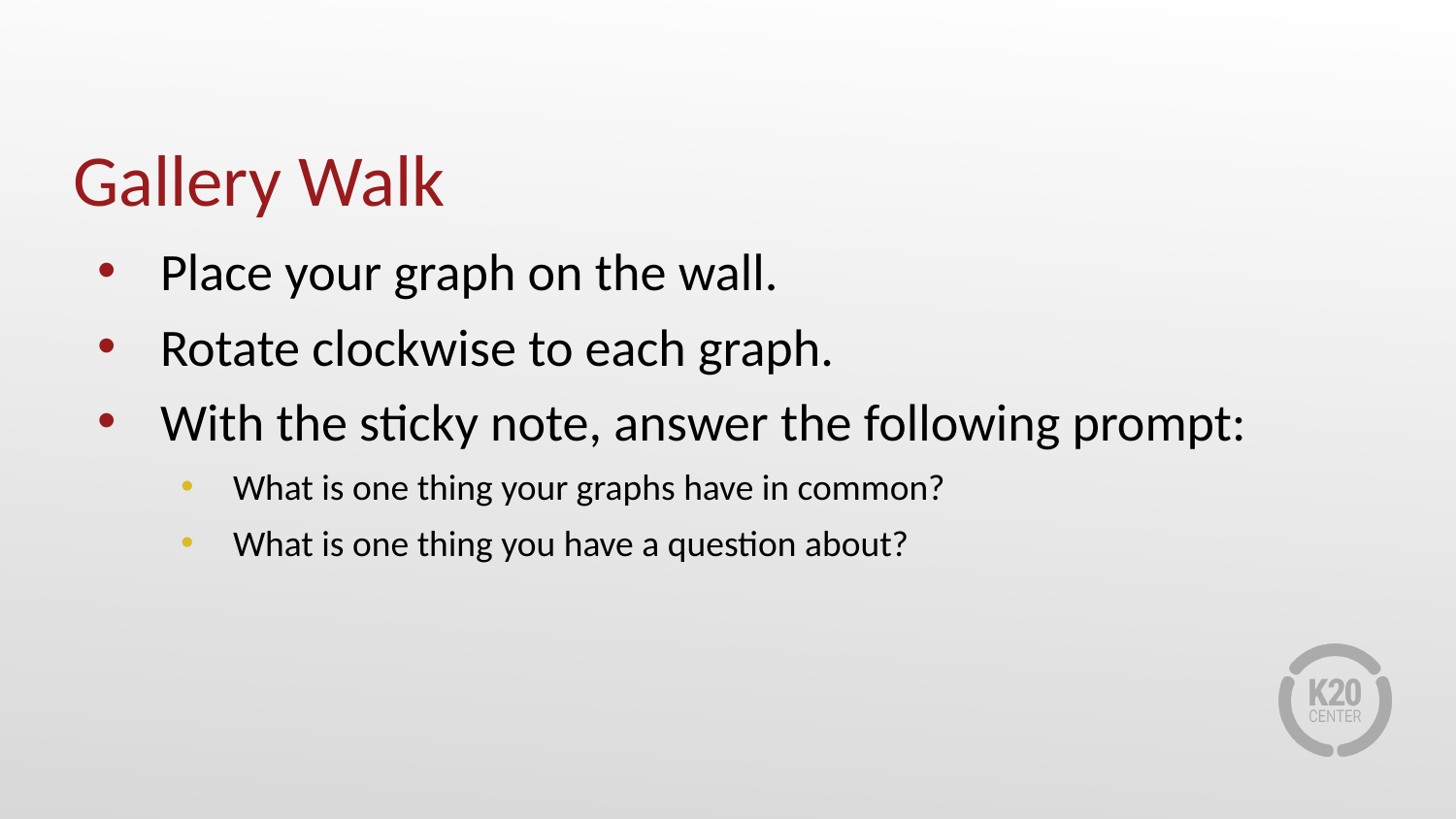

# Gallery Walk
Place your graph on the wall.
Rotate clockwise to each graph.
With the sticky note, answer the following prompt:
What is one thing your graphs have in common?
What is one thing you have a question about?